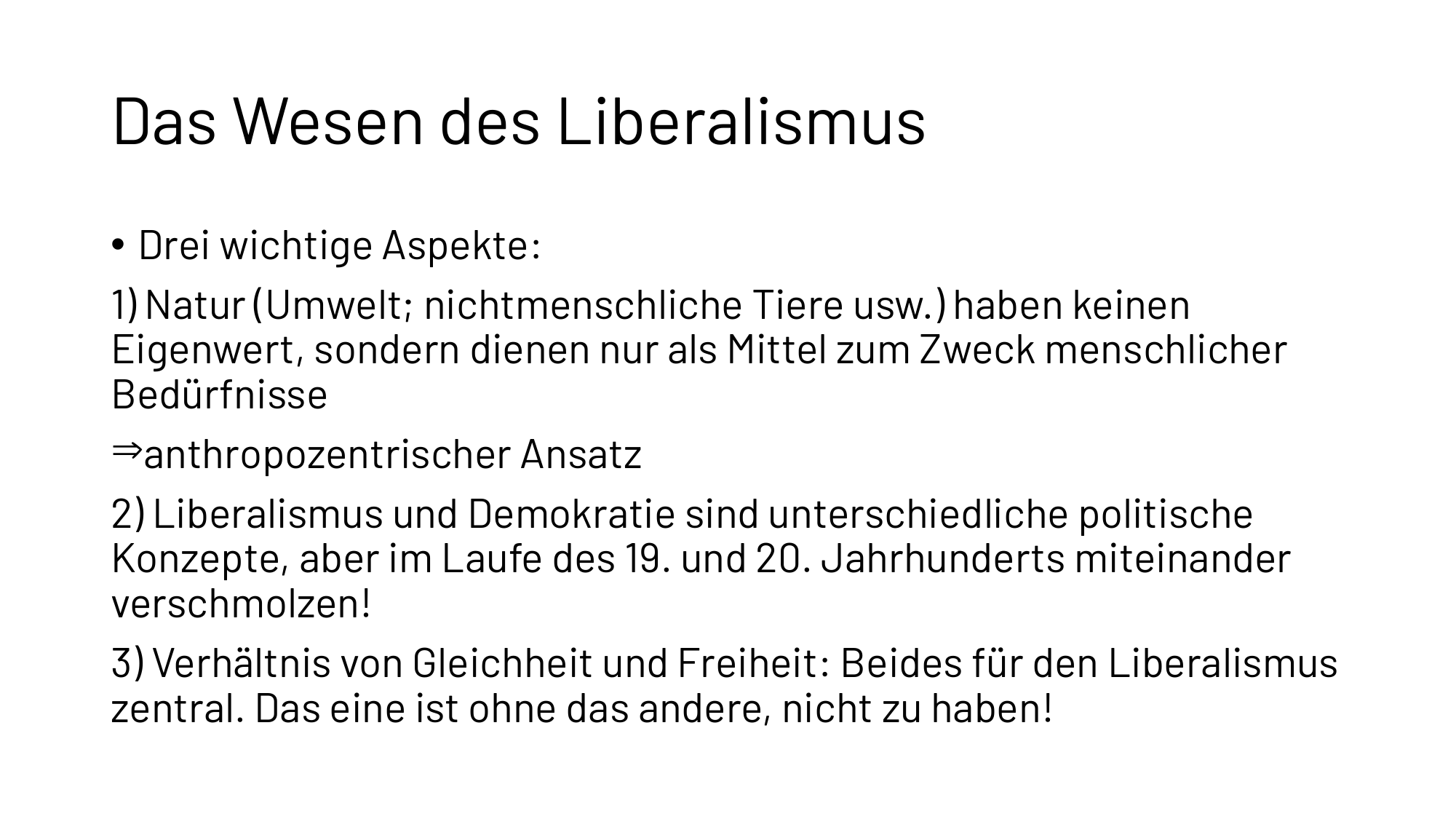

# Das Wesen des Liberalismus
Drei wichtige Aspekte:
1) Natur (Umwelt; nichtmenschliche Tiere usw.) haben keinen Eigenwert, sondern dienen nur als Mittel zum Zweck menschlicher Bedürfnisse
anthropozentrischer Ansatz
2) Liberalismus und Demokratie sind unterschiedliche politische Konzepte, aber im Laufe des 19. und 20. Jahrhunderts miteinander verschmolzen!
3) Verhältnis von Gleichheit und Freiheit: Beides für den Liberalismus zentral. Das eine ist ohne das andere, nicht zu haben!